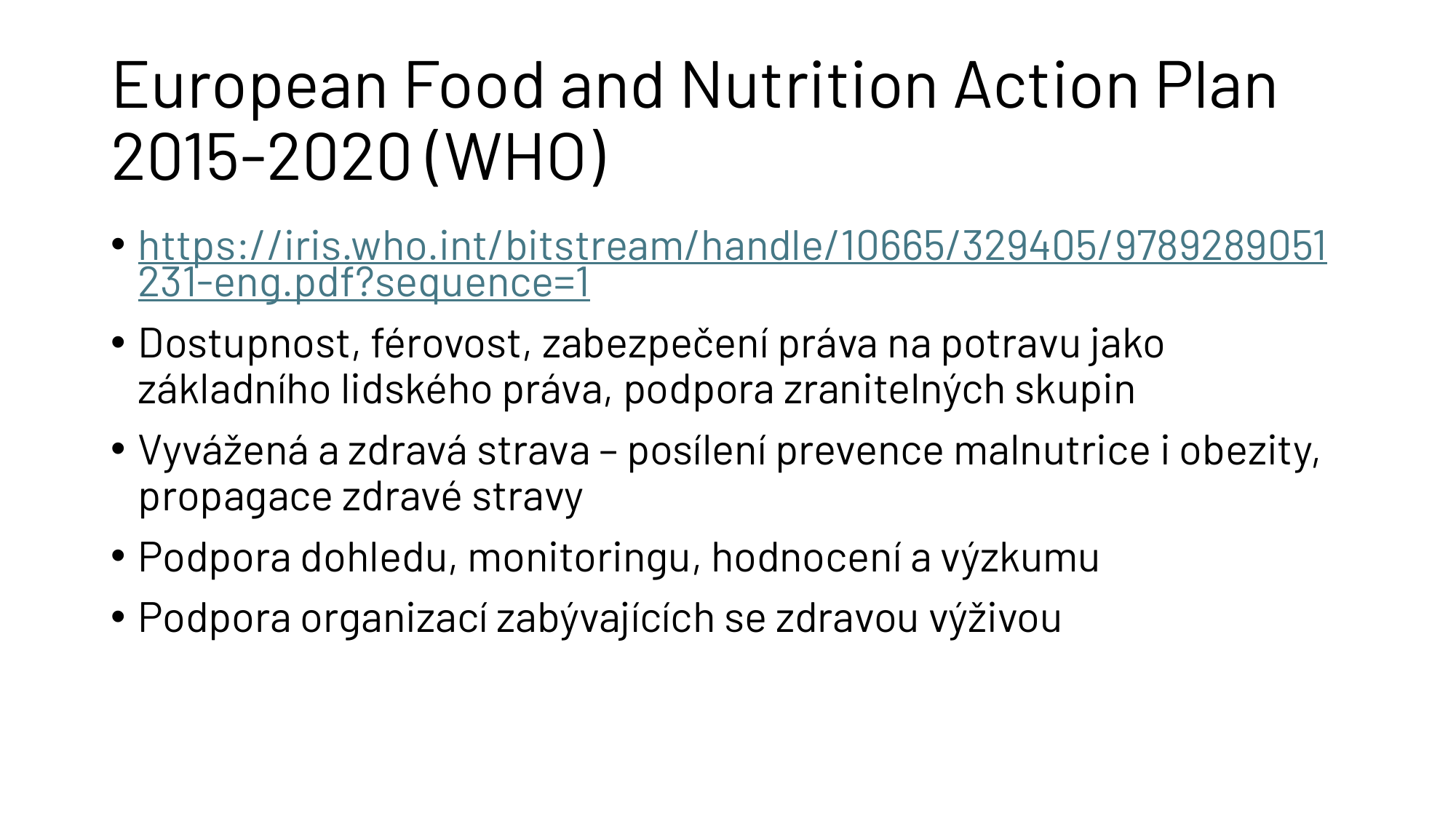

# European Food and Nutrition Action Plan 2015-2020 (WHO)
https://iris.who.int/bitstream/handle/10665/329405/9789289051231-eng.pdf?sequence=1
Dostupnost, férovost, zabezpečení práva na potravu jako základního lidského práva, podpora zranitelných skupin
Vyvážená a zdravá strava – posílení prevence malnutrice i obezity, propagace zdravé stravy
Podpora dohledu, monitoringu, hodnocení a výzkumu
Podpora organizací zabývajících se zdravou výživou